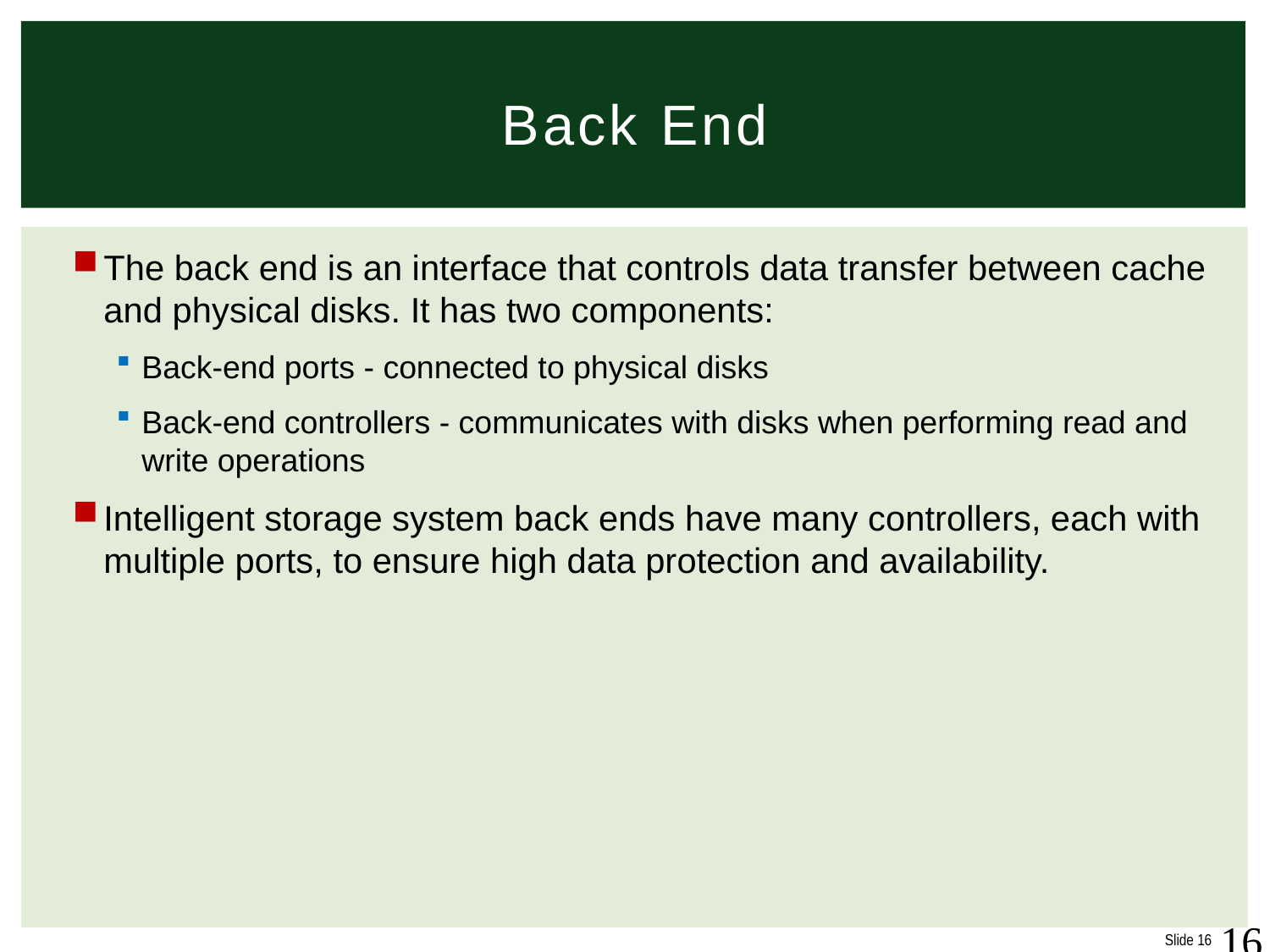

# Back End
The back end is an interface that controls data transfer between cache and physical disks. It has two components:
Back-end ports - connected to physical disks
Back-end controllers - communicates with disks when performing read and write operations
Intelligent storage system back ends have many controllers, each with multiple ports, to ensure high data protection and availability.
16